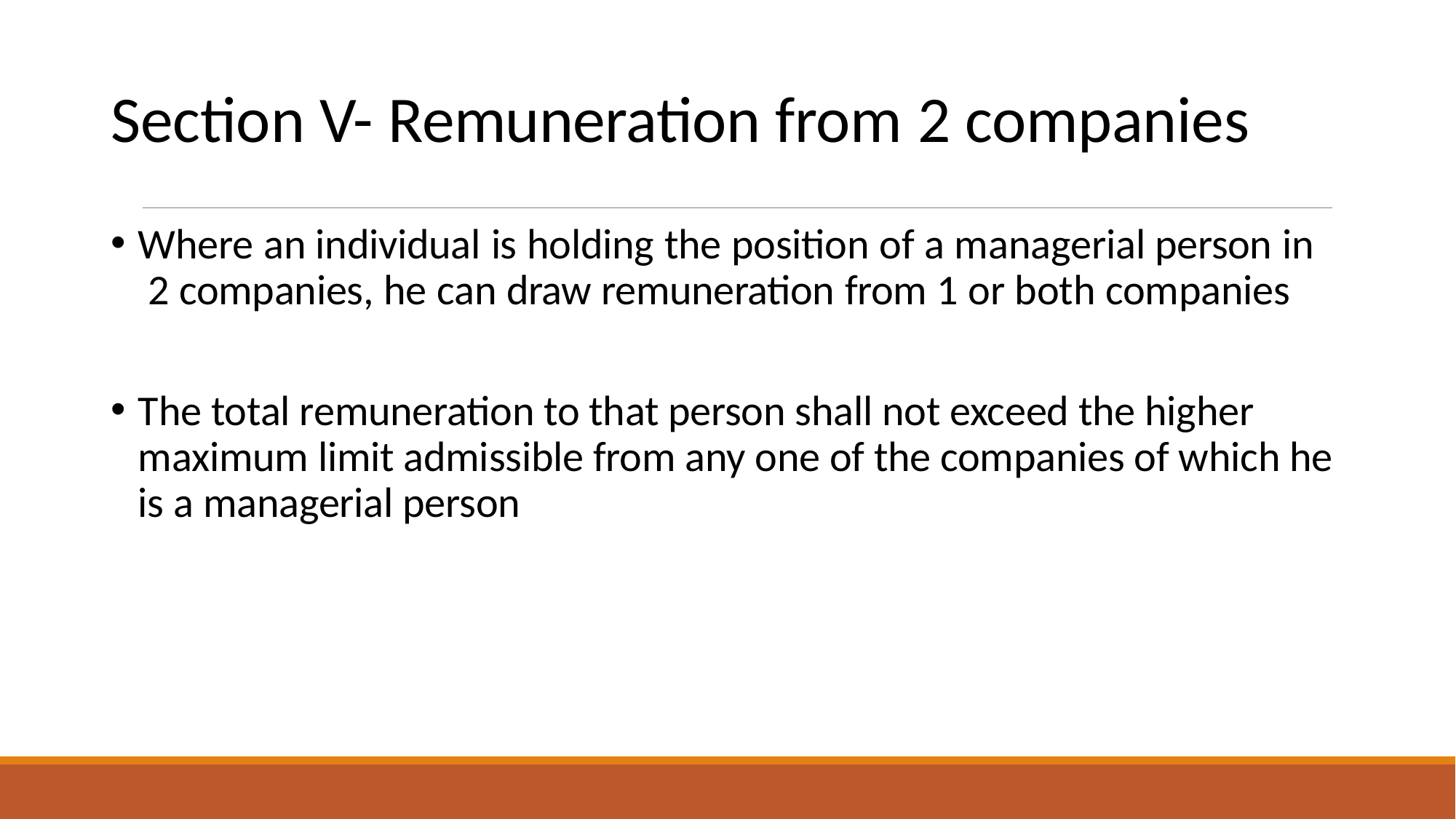

# Section V- Remuneration from 2 companies
Where an individual is holding the position of a managerial person in  2 companies, he can draw remuneration from 1 or both companies

The total remuneration to that person shall not exceed the higher maximum limit admissible from any one of the companies of which he is a managerial person